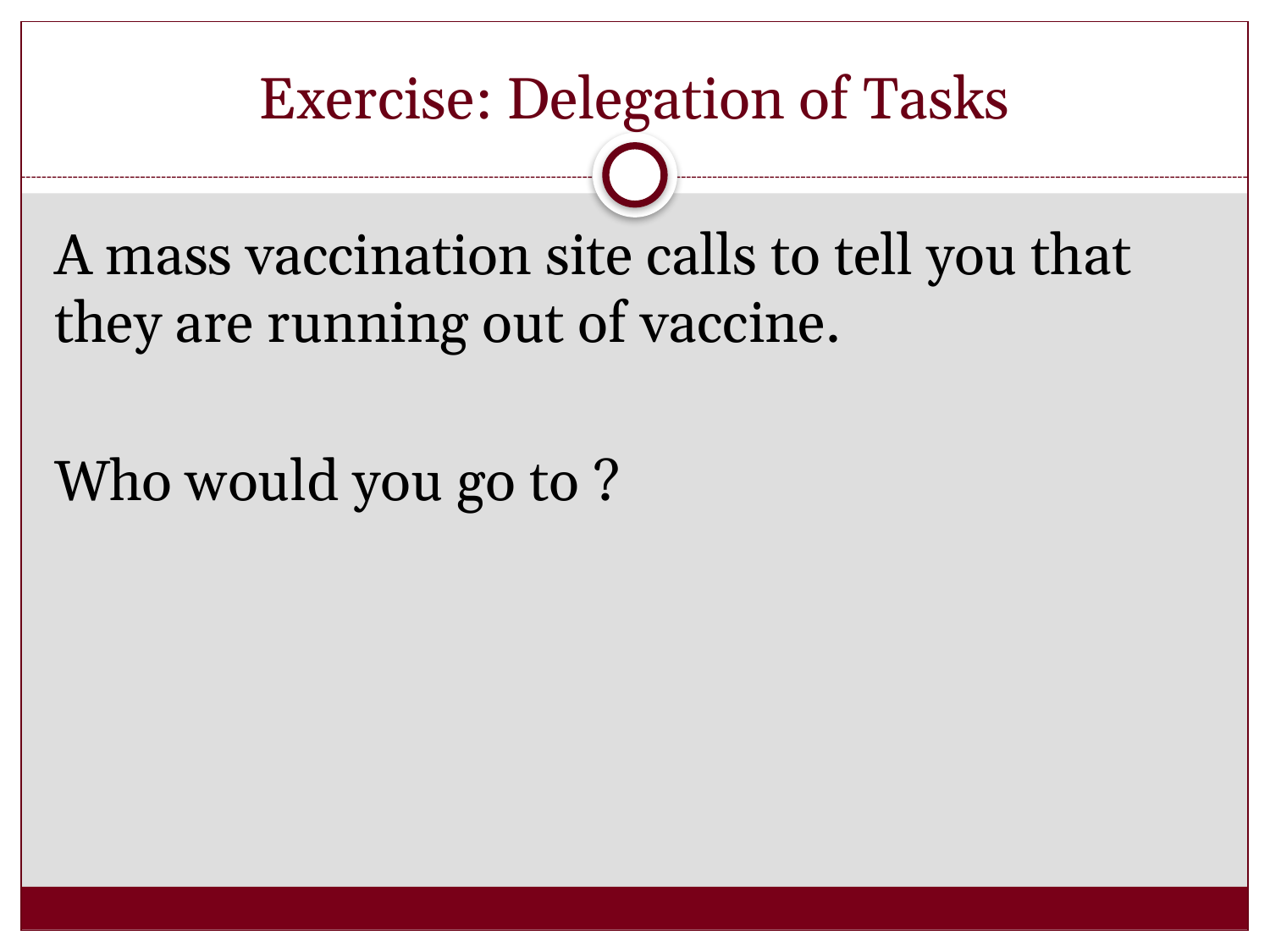

# Exercise: Delegation of Tasks
A mass vaccination site calls to tell you that they are running out of vaccine.

Who would you go to ?